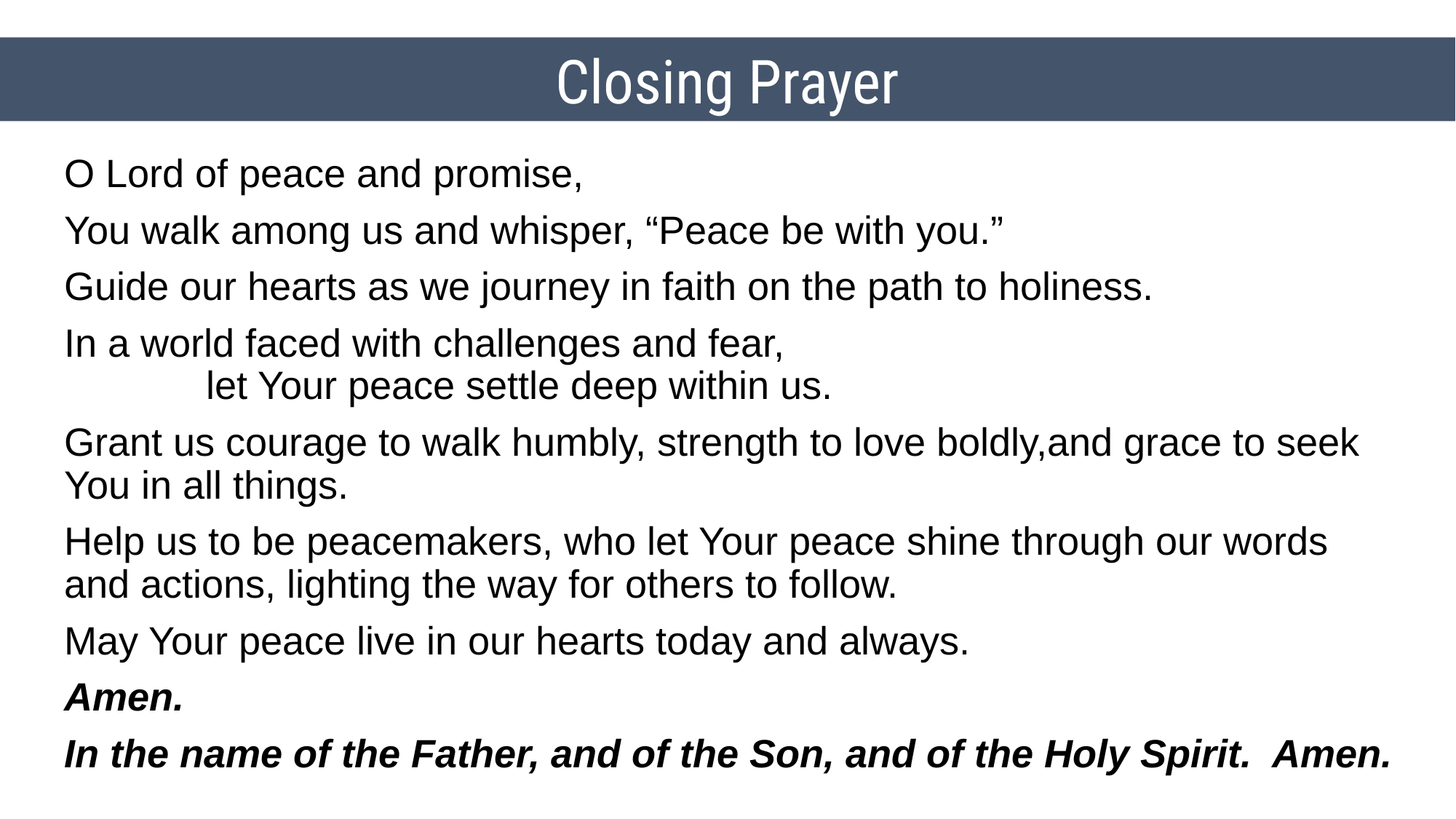

Closing Prayer
O Lord of peace and promise,
You walk among us and whisper, “Peace be with you.”
Guide our hearts as we journey in faith on the path to holiness.
In a world faced with challenges and fear,                                                                      let Your peace settle deep within us.
Grant us courage to walk humbly, strength to love boldly,and grace to seek You in all things.
Help us to be peacemakers, who let Your peace shine through our words and actions, lighting the way for others to follow.
May Your peace live in our hearts today and always.
Amen.
In the name of the Father, and of the Son, and of the Holy Spirit.  Amen.